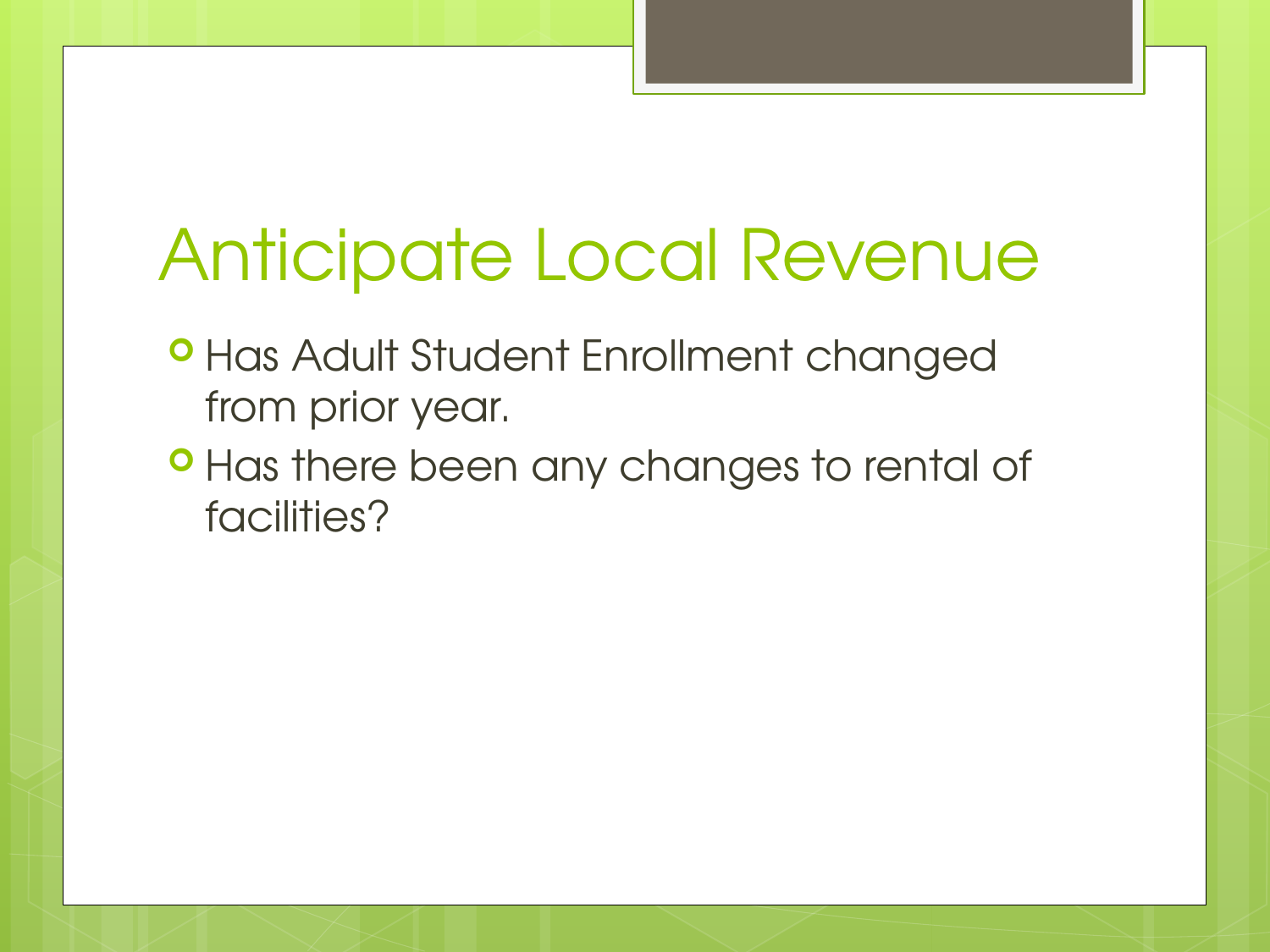

# Anticipate Local Revenue
Has Adult Student Enrollment changed from prior year.
Has there been any changes to rental of facilities?